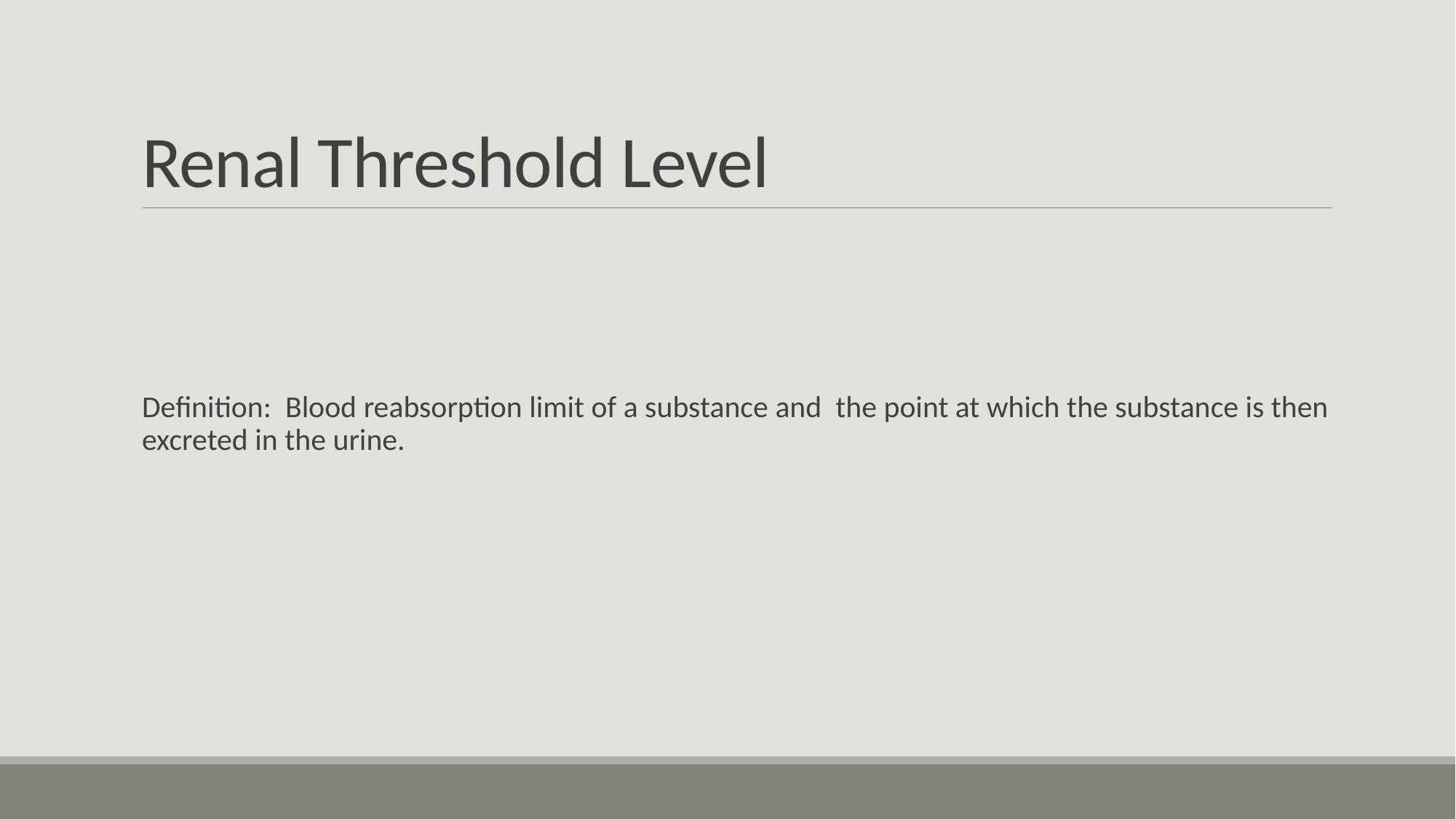

# Renal Threshold Level

Definition:  Blood reabsorption limit of a substance and  the point at which the substance is then excreted in the urine.